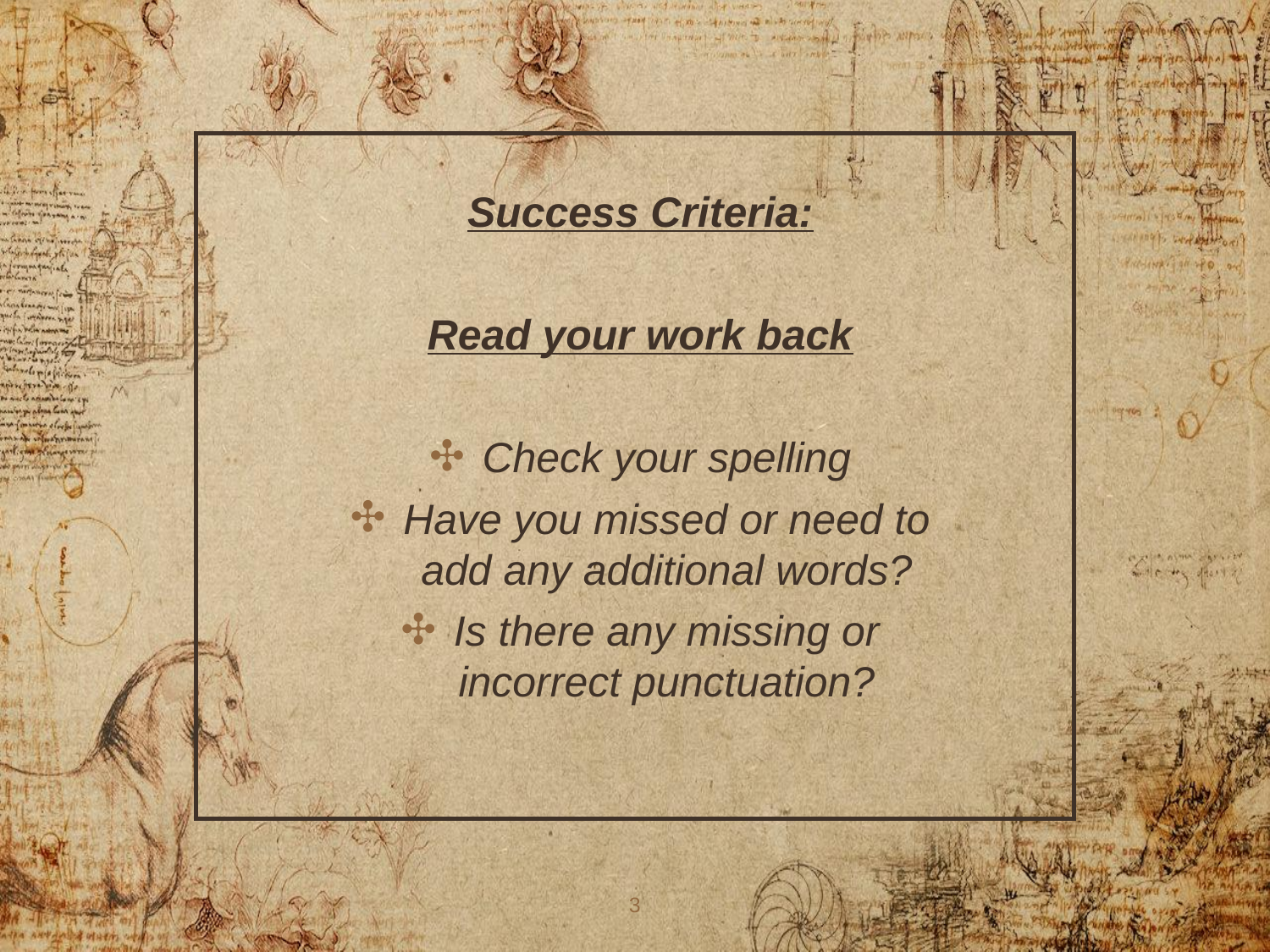

Success Criteria:

Read your work back

Check your spelling
Have you missed or need to add any additional words?
Is there any missing or incorrect punctuation?

3